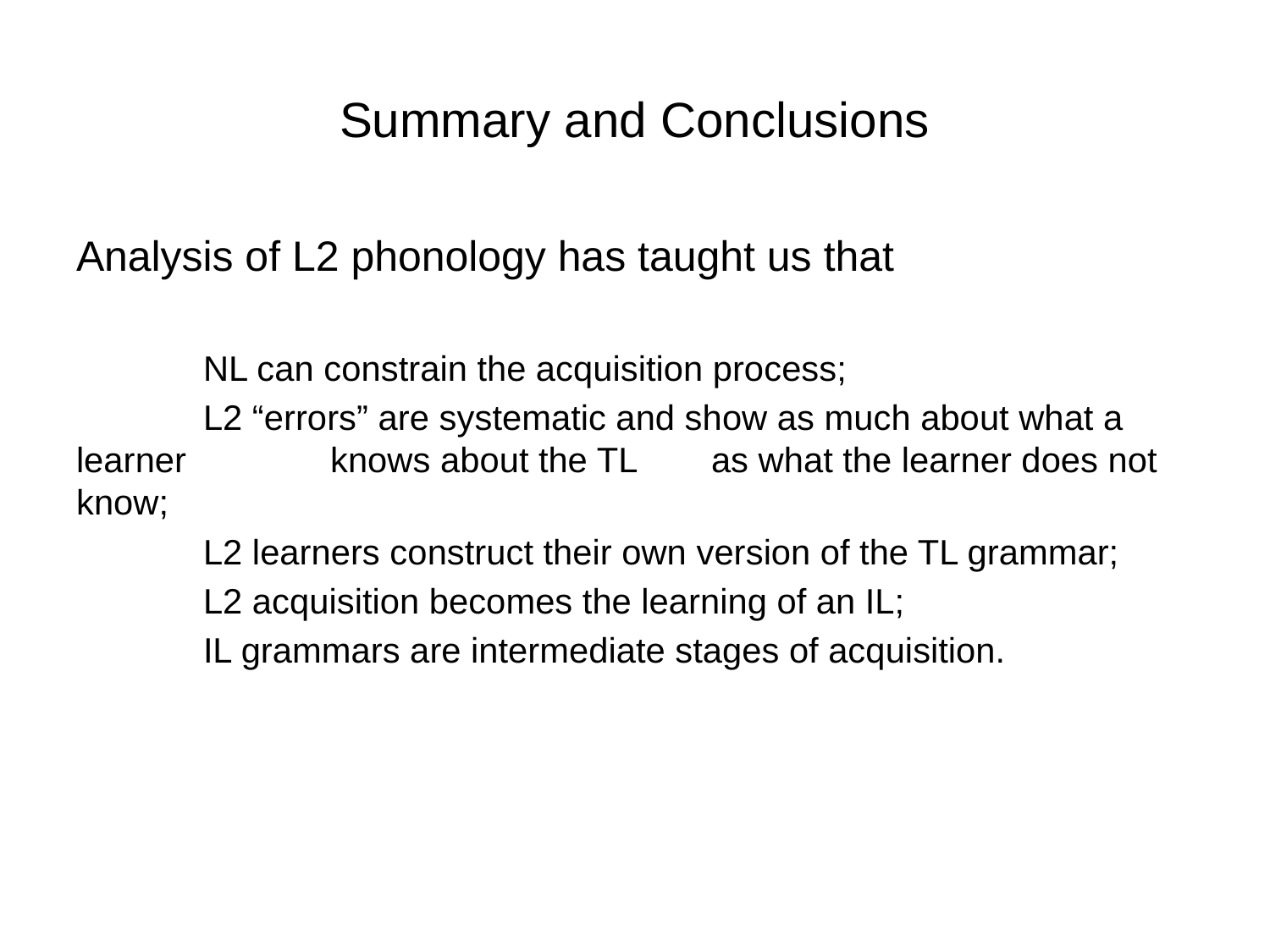

# Summary and Conclusions
Analysis of L2 phonology has taught us that

	NL can constrain the acquisition process;
	L2 “errors” are systematic and show as much about what a learner 		knows about the TL 	as what the learner does not know;
	L2 learners construct their own version of the TL grammar;
	L2 acquisition becomes the learning of an IL;
	IL grammars are intermediate stages of acquisition.